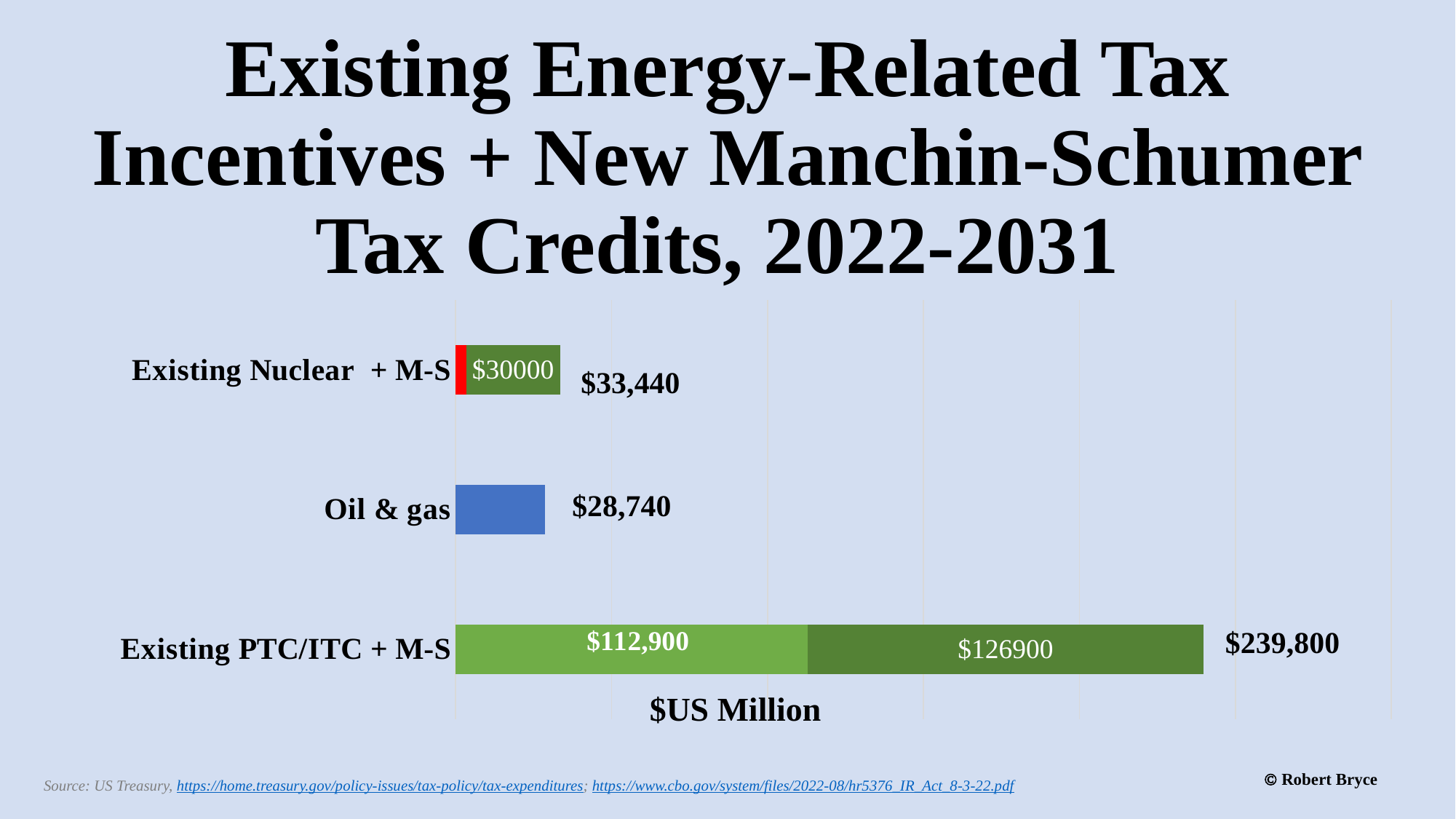

# Existing Energy-Related Tax Incentives + New Manchin-Schumer Tax Credits, 2022-2031

### Chart

| Category |  |  |
|---|---|---|
| Existing PTC/ITC + M-S | 112900.0 | 126900.0 |
| Oil & gas | 28740.0 | 0.0 |
| Existing Nuclear  + M-S | 3440.0 | 30000.0 |
$33,440
$28,740
$239,800
$US Million
© Robert Bryce
Source: US Treasury, https://home.treasury.gov/policy-issues/tax-policy/tax-expenditures; https://www.cbo.gov/system/files/2022-08/hr5376_IR_Act_8-3-22.pdf